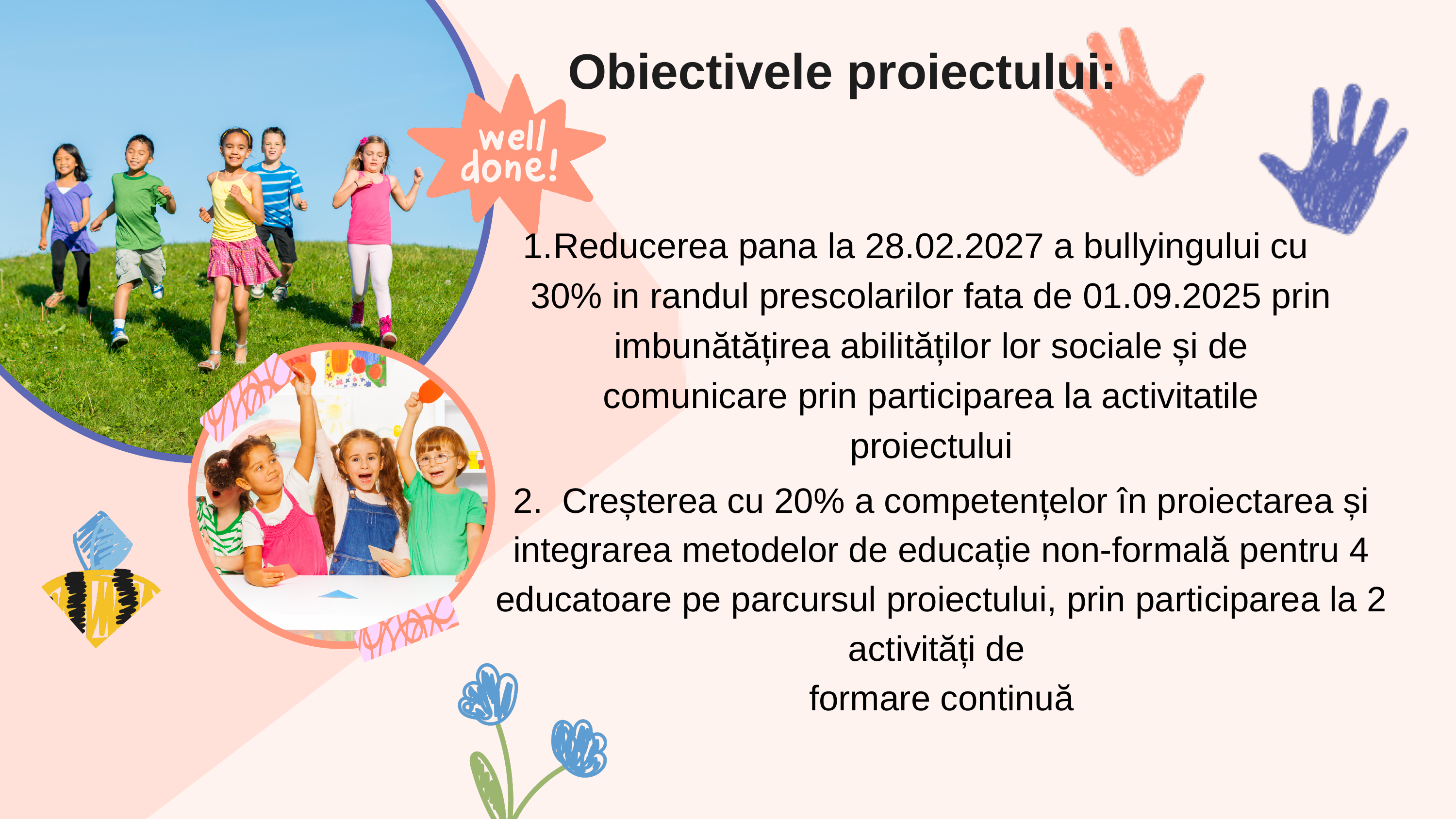

Obiectivele proiectului:

Reducerea pana la 28.02.2027 a bullyingului cu 30% in randul prescolarilor fata de 01.09.2025 prin imbunătățirea abilităților lor sociale și de comunicare prin participarea la activitatile proiectului

2.  Creșterea cu 20% a competențelor în proiectarea și integrarea metodelor de educație non-formală pentru 4 educatoare pe parcursul proiectului, prin participarea la 2 activități de
formare continuă